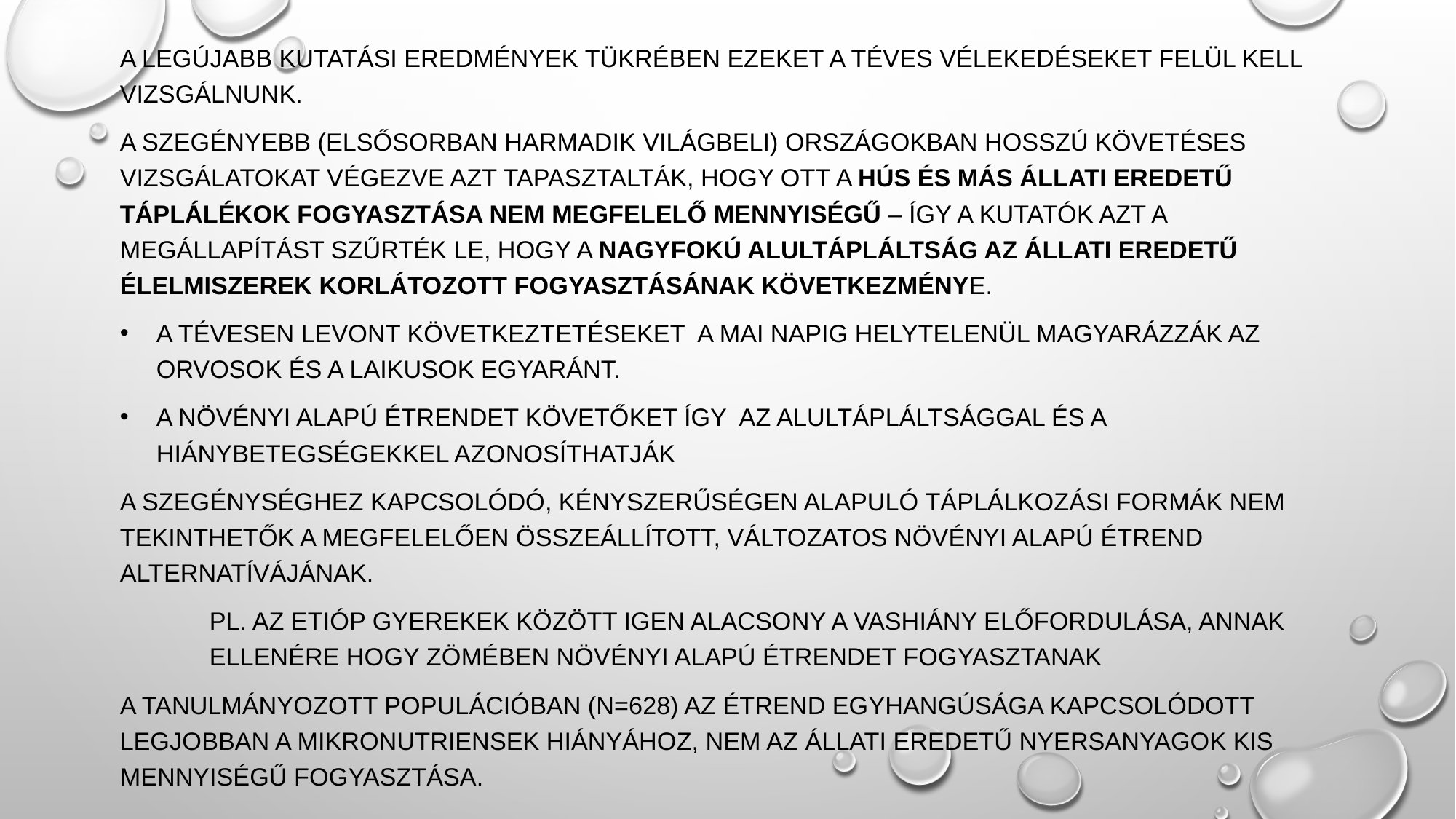

A legújabb kutatási eredmények tükrében ezeket a téves vélekedéseket felül kell vizsgálnunk.
A szegényebb (elsősorban harmadik világbeli) országokban hosszú követéses vizsgálatokat végezve azt tapasztalták, hogy ott a hús és más állati eredetű táplálékok fogyasztása nem megfelelő mennyiségű – így a kutatók azt a megállapítást szűrték le, hogy a nagyfokú alultápláltság az állati eredetű élelmiszerek korlátozott fogyasztásának következménye.
A tévesen levont következtetéseket  a mai napig helytelenül magyarázzák az orvosok és a laikusok egyaránt.
A növényi alapú étrendet követőket így  az alultápláltsággal és a hiánybetegségekkel azonosíthatják
A szegénységhez kapcsolódó, kényszerűségen alapuló táplálkozási formák nem tekinthetők a megfelelően összeállított, változatos növényi alapú étrend alternatívájának.
	Pl. az etióp gyerekek között igen alacsony a vashiány előfordulása, annak 	ellenére hogy zömében növényi alapú étrendet fogyasztanak
A tanulmányozott populációban (n=628) az étrend egyhangúsága kapcsolódott legjobban a mikronutriensek hiányához, nem az állati eredetű nyersanyagok kis mennyiségű fogyasztása.